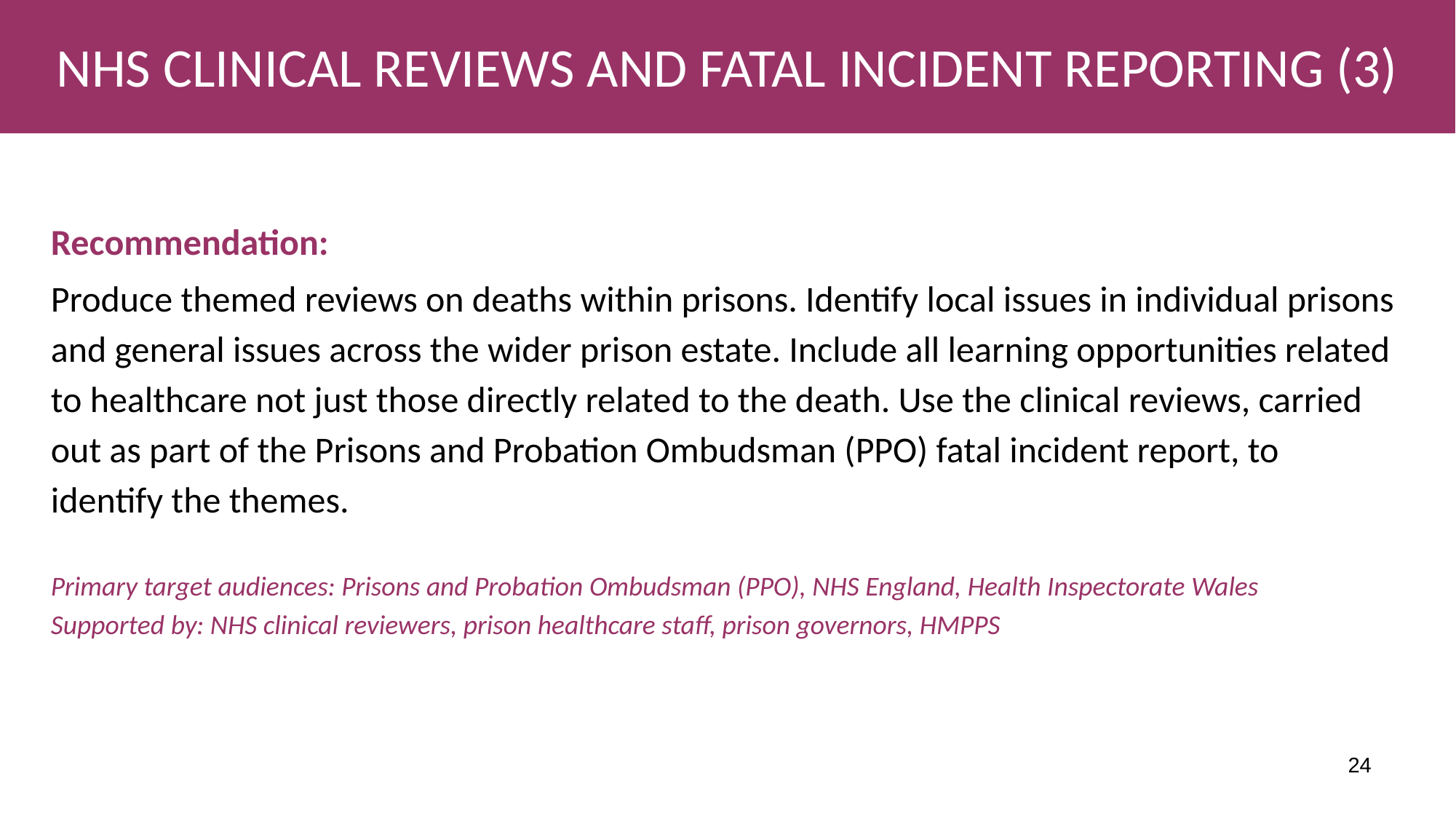

# NHS CLINICAL REVIEWS AND FATAL INCIDENT REPORTING (3)

Recommendation:
Produce themed reviews on deaths within prisons. Identify local issues in individual prisons and general issues across the wider prison estate. Include all learning opportunities related to healthcare not just those directly related to the death. Use the clinical reviews, carried out as part of the Prisons and Probation Ombudsman (PPO) fatal incident report, to identify the themes.

Primary target audiences: Prisons and Probation Ombudsman (PPO), NHS England, Health Inspectorate Wales
Supported by: NHS clinical reviewers, prison healthcare staff, prison governors, HMPPS
24